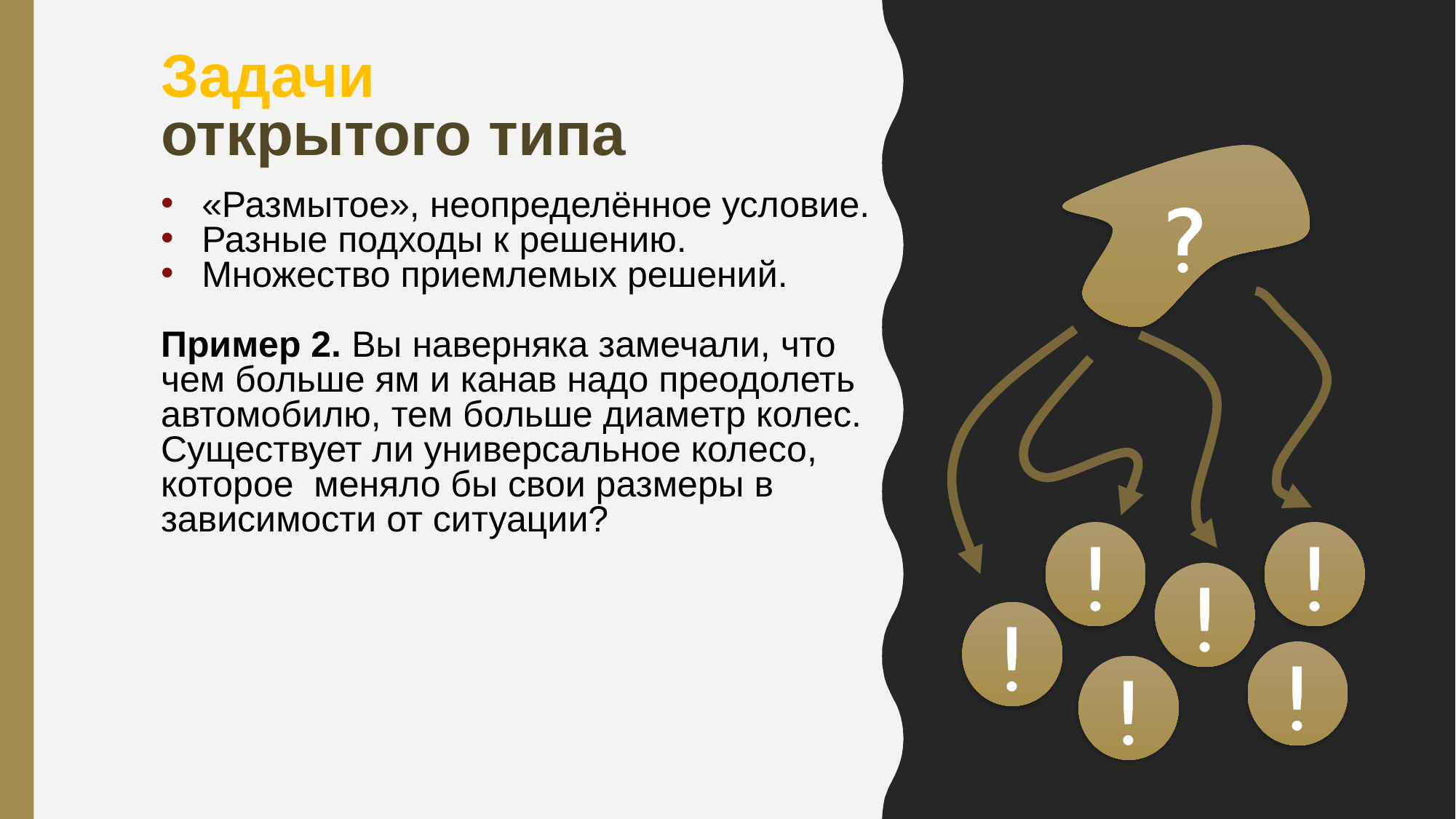

Задачи
открытого типа
?
«Размытое», неопределённое условие.
Разные подходы к решению.
Множество приемлемых решений.

Пример 2. Вы наверняка замечали, что чем больше ям и канав надо преодолеть автомобилю, тем больше диаметр колес. Существует ли универсальное колесо, которое  меняло бы свои размеры в зависимости от ситуации?

!
!
!
!
!
!